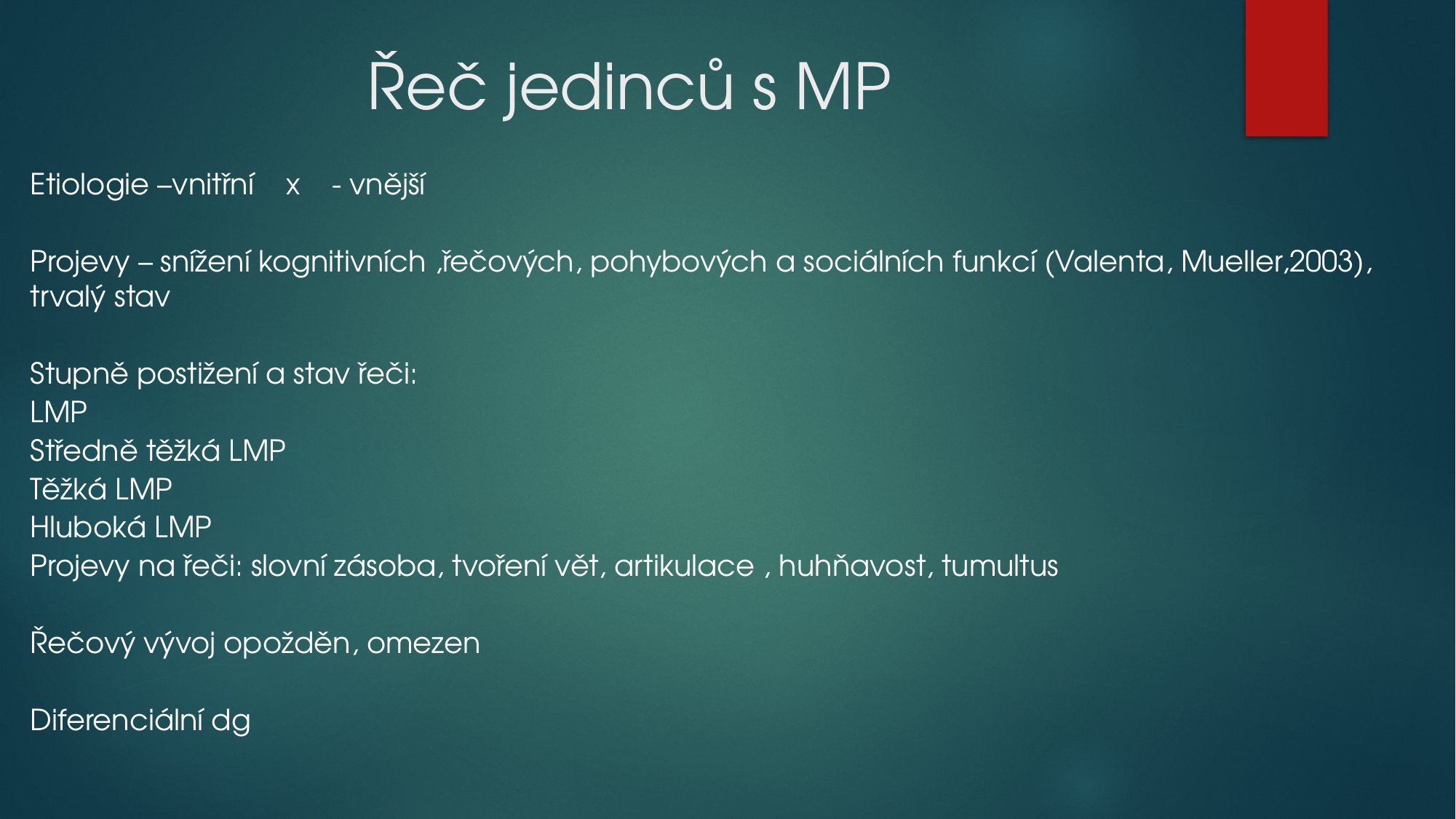

# Řeč jedinců s MP
Etiologie –vnitřní    x    - vnější

Projevy – snížení kognitivních ,řečových, pohybových a sociálních funkcí (Valenta, Mueller,2003), trvalý stav

Stupně postižení a stav řeči:
LMP
Středně těžká LMP
Těžká LMP
Hluboká LMP
Projevy na řeči: slovní zásoba, tvoření vět, artikulace , huhňavost, tumultus

Řečový vývoj opožděn, omezen

Diferenciální dg